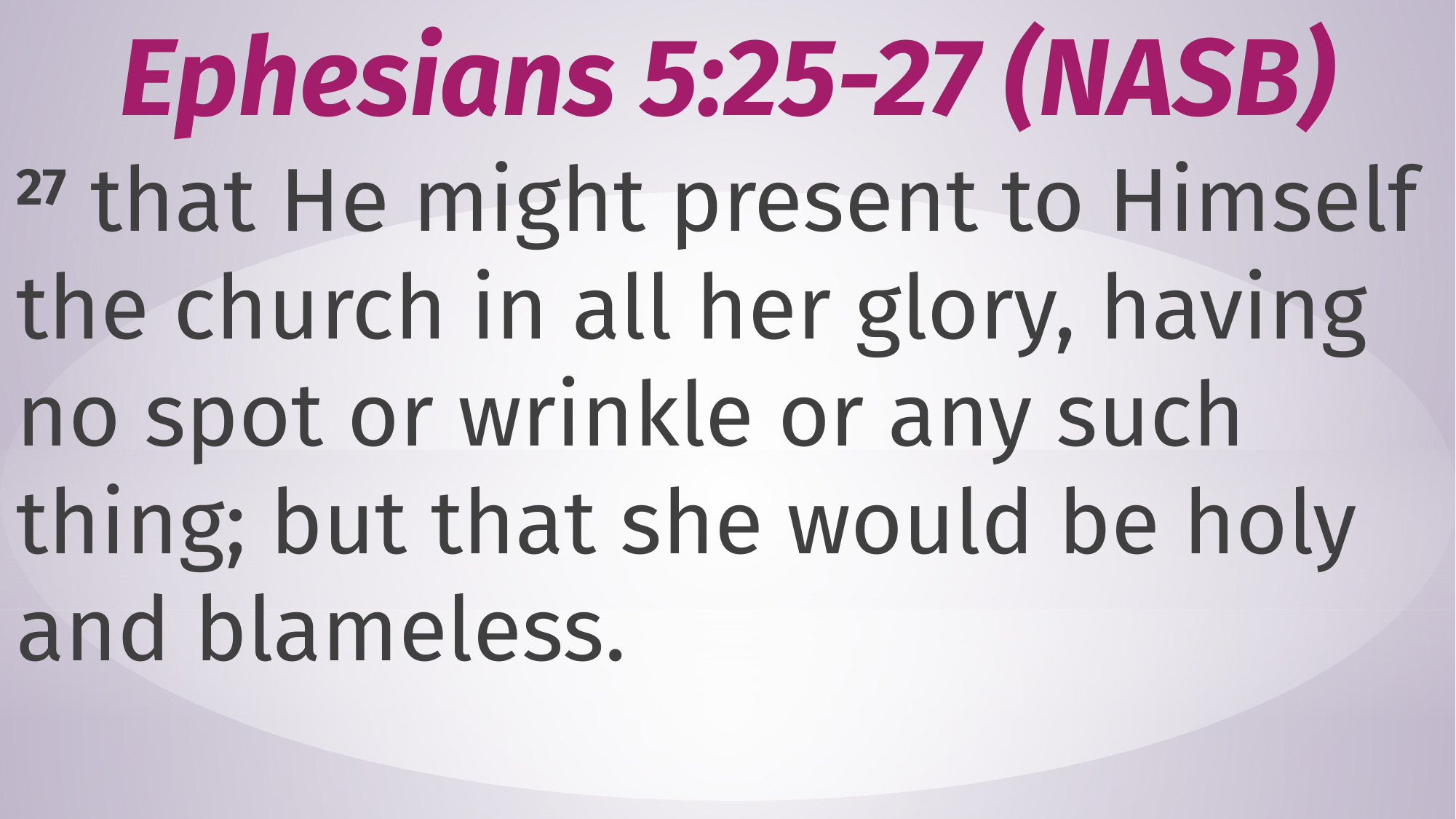

# Ephesians 5:25-27 (NASB)
27 that He might present to Himself the church in all her glory, having no spot or wrinkle or any such thing; but that she would be holy and blameless.